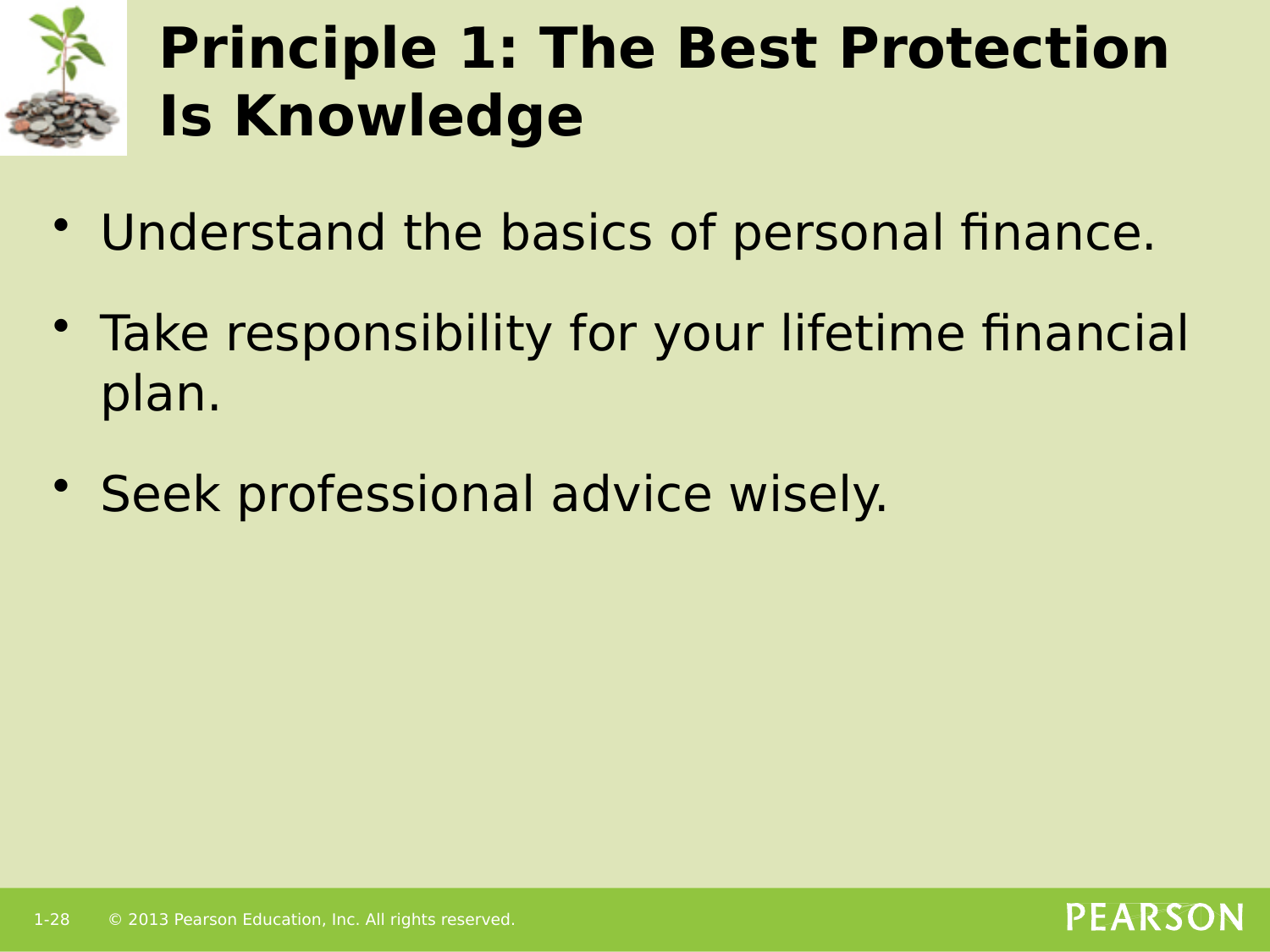

# Principle 1: The Best Protection Is Knowledge
Understand the basics of personal finance.
Take responsibility for your lifetime financial plan.
Seek professional advice wisely.